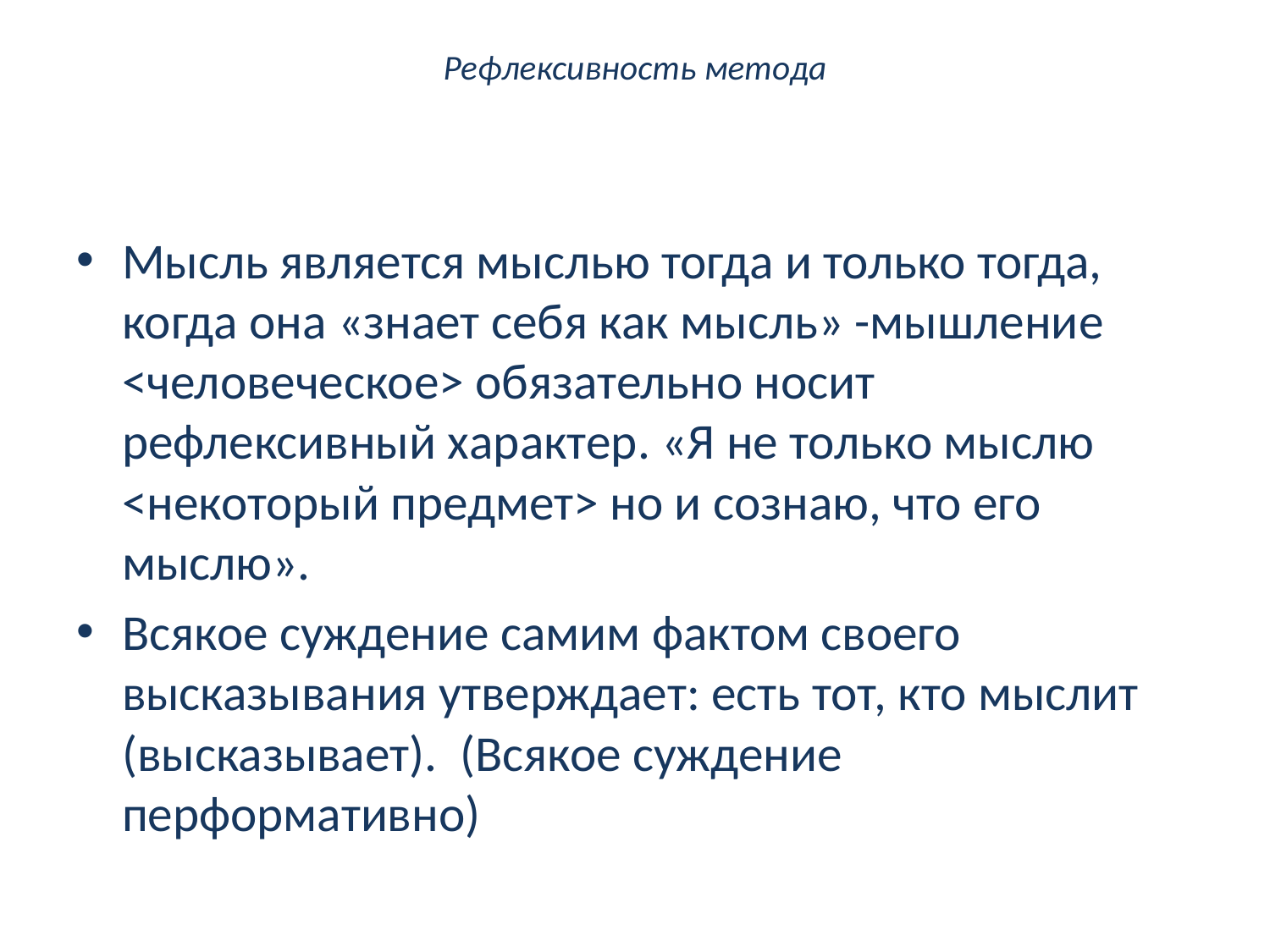

# Рефлексивность метода
Мысль является мыслью тогда и только тогда, когда она «знает себя как мысль» -мышление <человеческое> обязательно носит рефлексивный характер. «Я не только мыслю <некоторый предмет> но и сознаю, что его мыслю».
Всякое суждение самим фактом своего высказывания утверждает: есть тот, кто мыслит (высказывает).  (Всякое суждение перформативно)